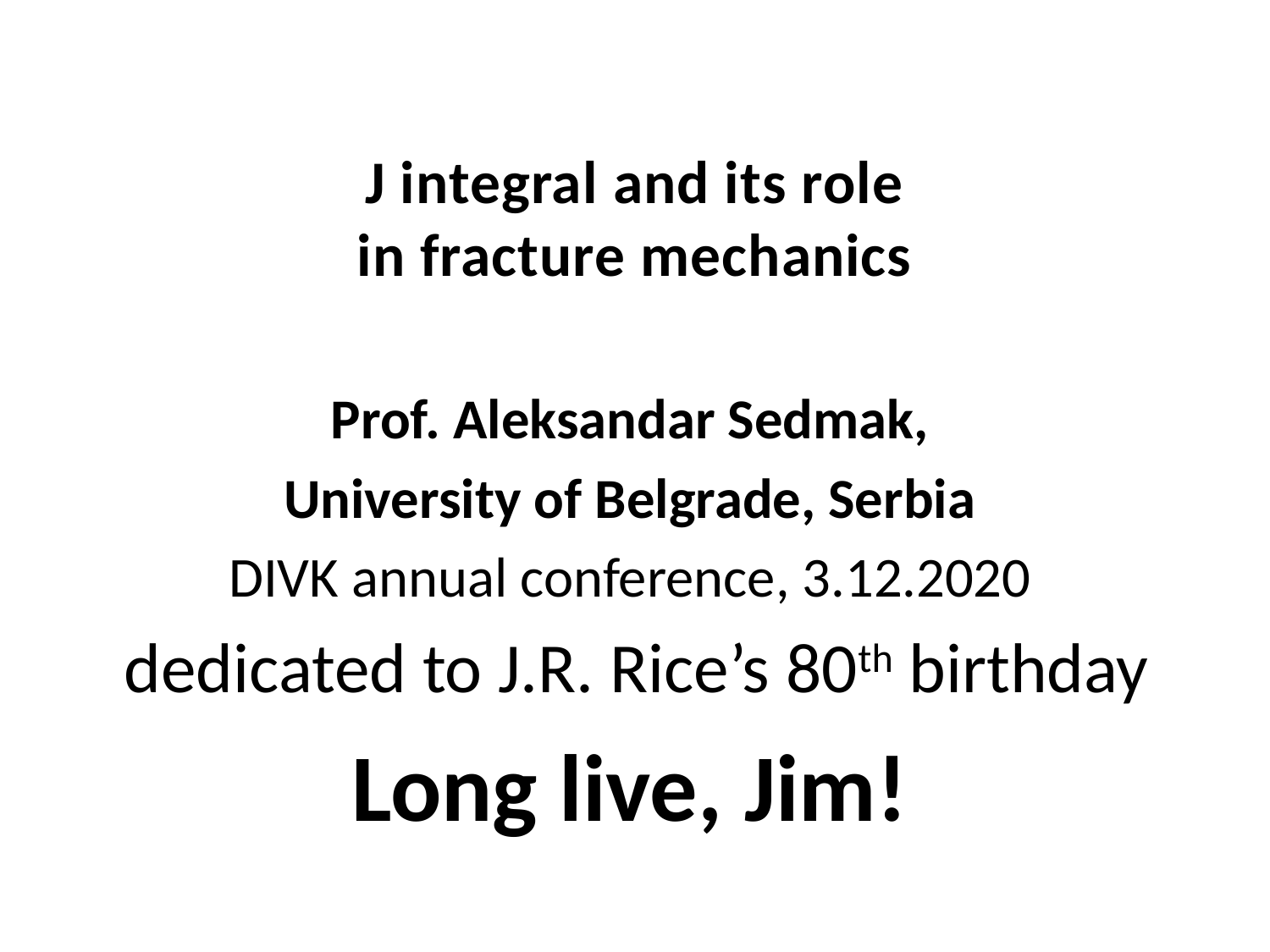

# J integral and its role in fracture mechanics
 Prof. Aleksandar Sedmak,
University of Belgrade, Serbia
DIVK annual conference, 3.12.2020
 dedicated to J.R. Rice’s 80th birthday
Long live, Jim!